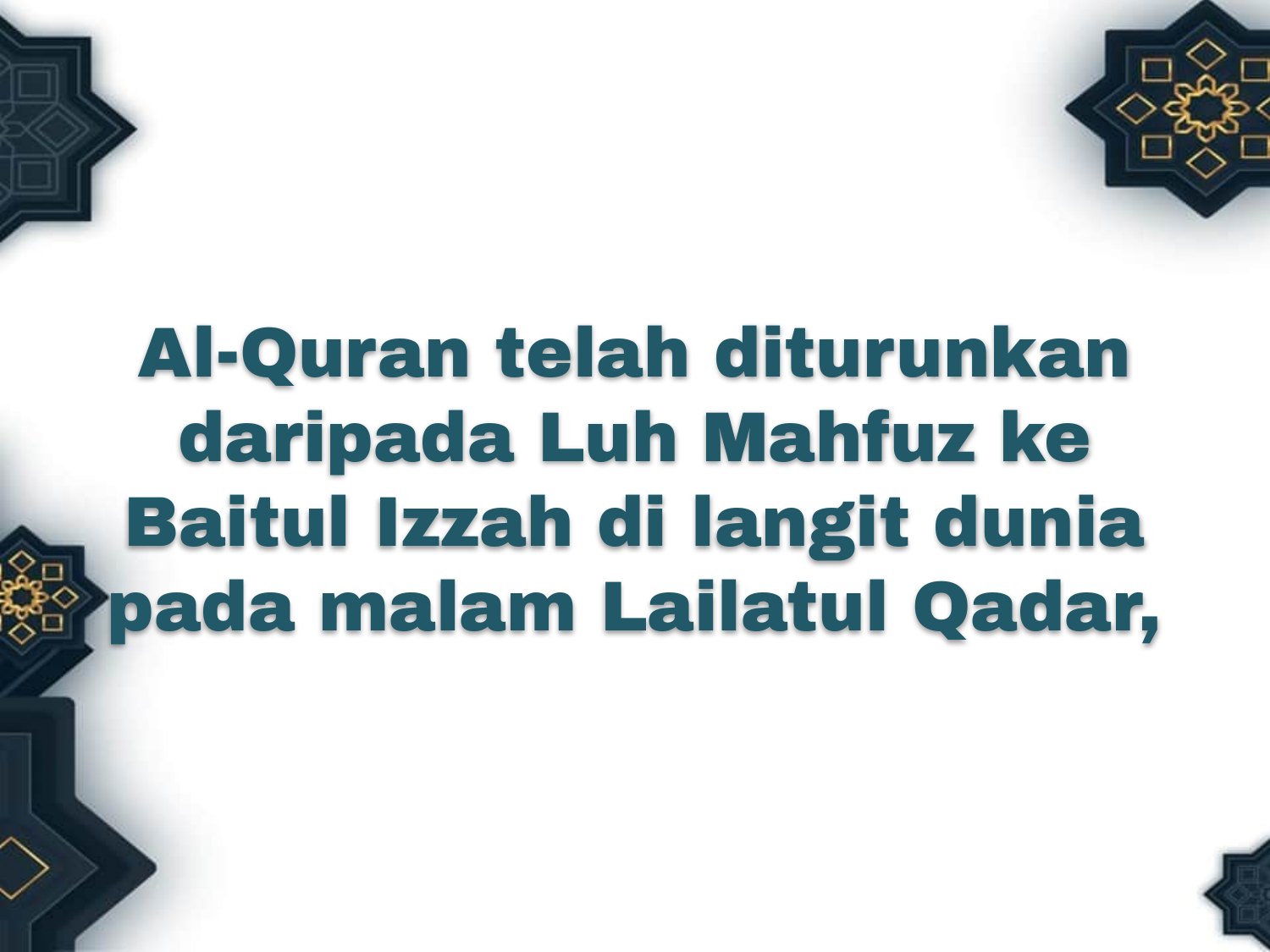

Al-Quran telah diturunkan daripada Luh Mahfuz ke Baitul Izzah di langit dunia pada malam Lailatul Qadar,